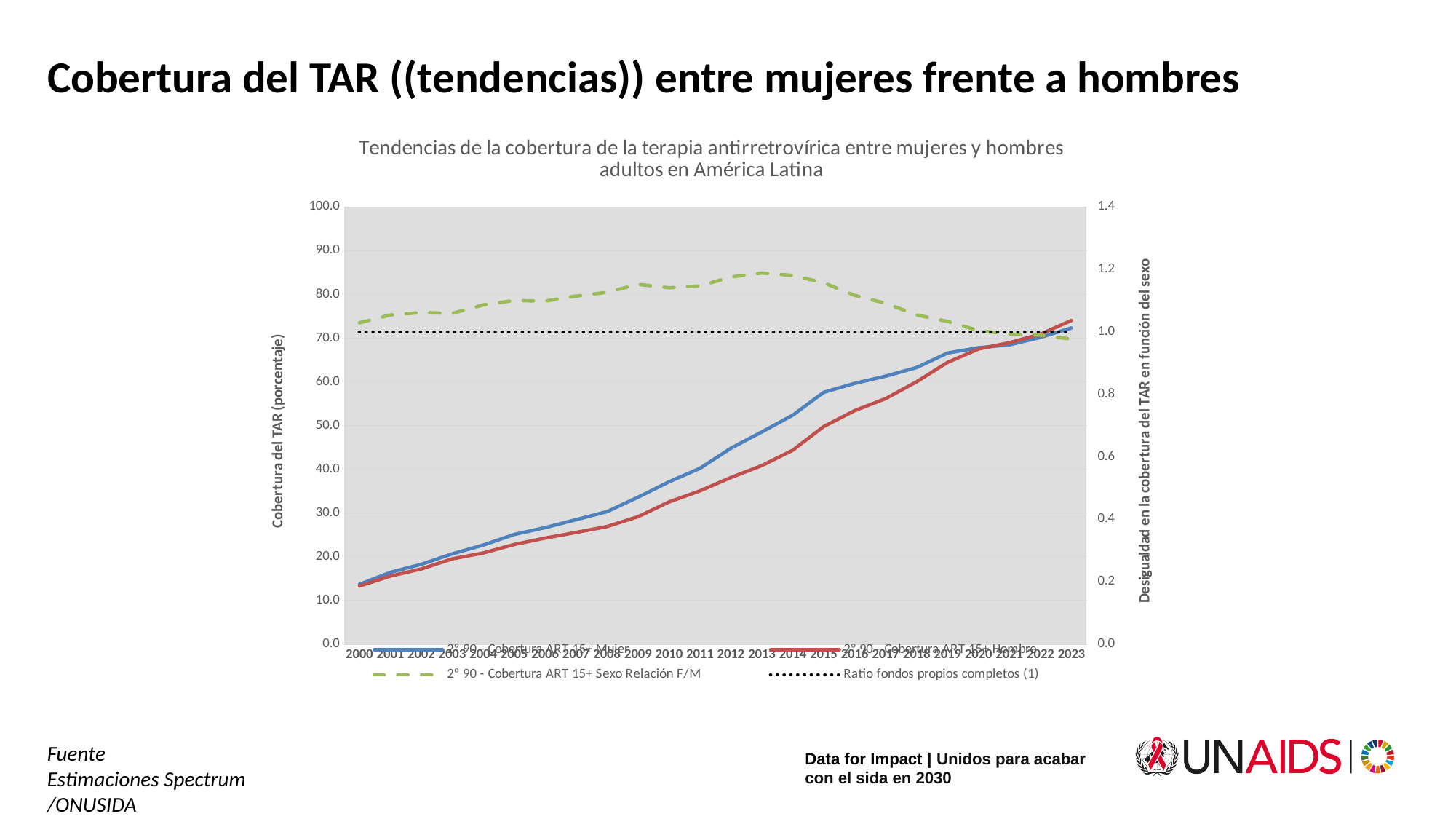

# Cobertura del TAR ((tendencias)) entre mujeres frente a hombres

### Chart: Tendencias de la cobertura de la terapia antirretrovírica entre mujeres y hombres adultos en América Latina

| Category | 2º 90 - Cobertura ART | 2º 90 - Cobertura ART | 2º 90 - Cobertura ART | Ratio fondos propios completos (1) |
|---|---|---|---|---|
| 2000 | 13.660042 | 13.273979 | 1.0290841954774828 | 1.0 |
| 2001 | 16.400242 | 15.557835 | 1.0541468012740847 | 1.0 |
| 2002 | 18.251036 | 17.18221 | 1.0622053856867073 | 1.0 |
| 2003 | 20.648566 | 19.493012 | 1.0592804231588222 | 1.0 |
| 2004 | 22.650101 | 20.847369 | 1.0864728781842927 | 1.0 |
| 2005 | 25.075897 | 22.786707 | 1.1004616419564266 | 1.0 |
| 2006 | 26.64477 | 24.252217 | 1.0986529602633854 | 1.0 |
| 2007 | 28.464401 | 25.541165 | 1.1144519445373773 | 1.0 |
| 2008 | 30.302642 | 26.892387 | 1.1268111677851431 | 1.0 |
| 2009 | 33.588971 | 29.148314 | 1.1523469590728301 | 1.0 |
| 2010 | 37.115929 | 32.523336 | 1.1412091613234263 | 1.0 |
| 2011 | 40.209722 | 35.047885 | 1.1472795576680304 | 1.0 |
| 2012 | 44.791258 | 38.094111 | 1.175805310169858 | 1.0 |
| 2013 | 48.541765 | 40.839778 | 1.1885903248543612 | 1.0 |
| 2014 | 52.367938 | 44.347347 | 1.180858417528336 | 1.0 |
| 2015 | 57.607053 | 49.783299 | 1.1571561981057141 | 1.0 |
| 2016 | 59.648696 | 53.409752 | 1.1168128247440656 | 1.0 |
| 2017 | 61.305022 | 56.157219 | 1.0916676981458076 | 1.0 |
| 2018 | 63.273048 | 60.015091 | 1.0542856295927303 | 1.0 |
| 2019 | 66.600113 | 64.449693 | 1.0333658687869933 | 1.0 |
| 2020 | 67.806516 | 67.517832 | 1.0042756704628786 | 1.0 |
| 2021 | 68.47805 | 68.969017 | 0.9928813397470926 | 1.0 |
| 2022 | 70.180098 | 70.9067 | 0.9897527032001208 | 1.0 |
| 2023 | 72.326638 | 74.044146 | 0.9768042702525059 | 1.0 |
Fuente
Estimaciones Spectrum /ONUSIDA